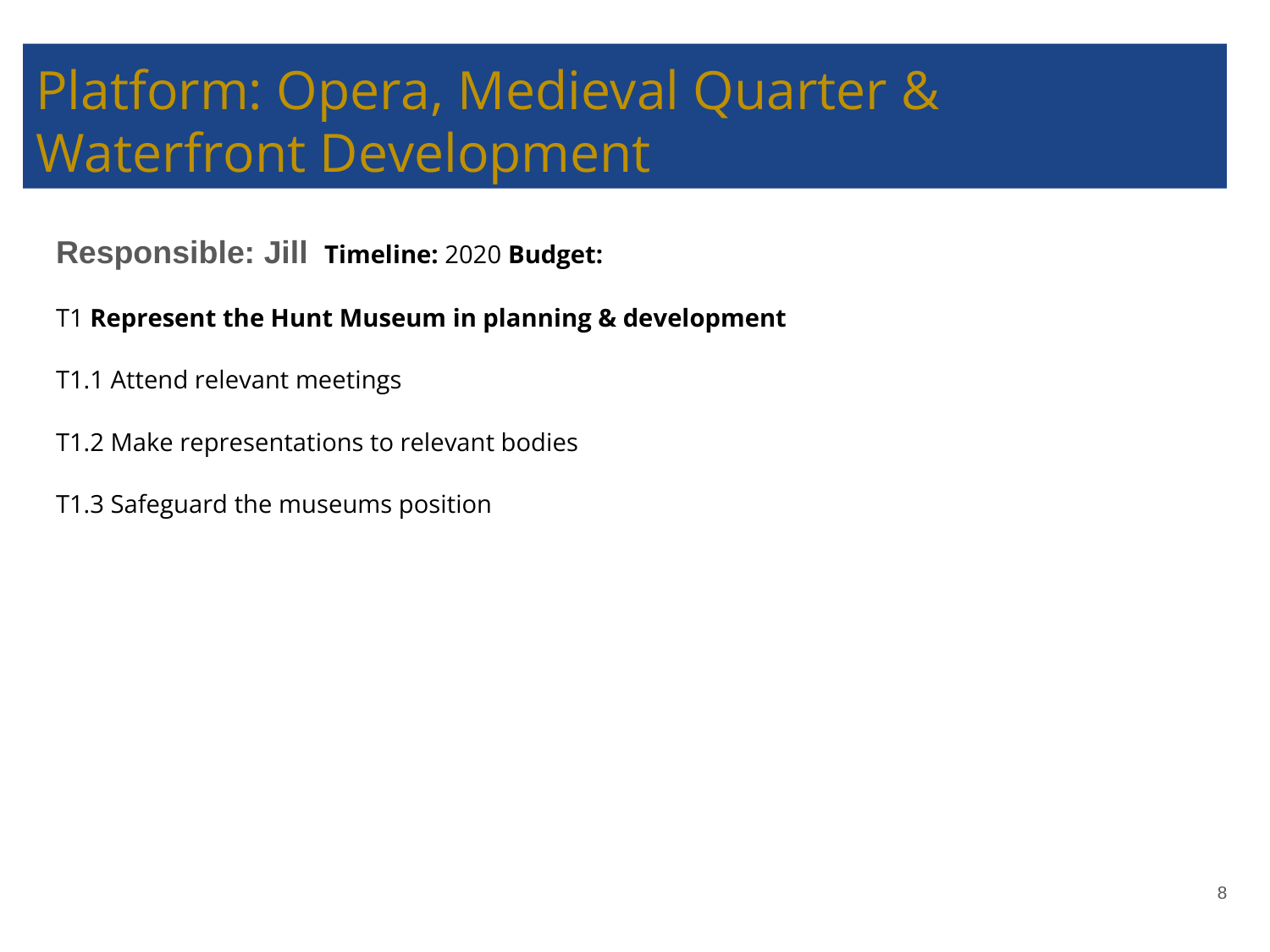

# Platform: Opera, Medieval Quarter & Waterfront Development
Responsible: Jill  Timeline: 2020 Budget:
T1 Represent the Hunt Museum in planning & development
T1.1 Attend relevant meetings
T1.2 Make representations to relevant bodies
T1.3 Safeguard the museums position

8